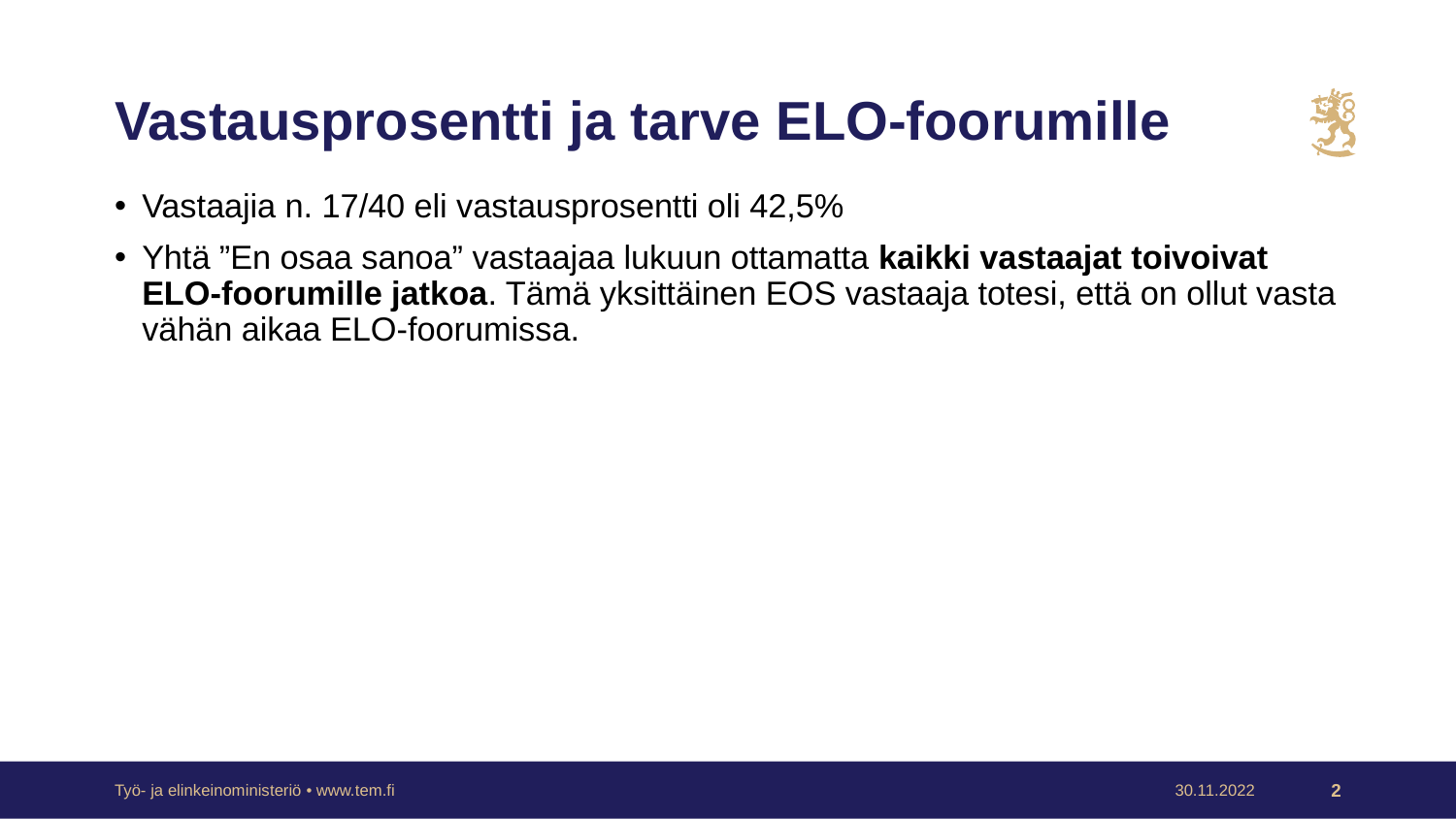

# Vastausprosentti ja tarve ELO-foorumille
Vastaajia n. 17/40 eli vastausprosentti oli 42,5%
Yhtä ”En osaa sanoa” vastaajaa lukuun ottamatta kaikki vastaajat toivoivat ELO-foorumille jatkoa. Tämä yksittäinen EOS vastaaja totesi, että on ollut vasta vähän aikaa ELO-foorumissa.

Työ- ja elinkeinoministeriö • www.tem.fi
30.11.2022
2